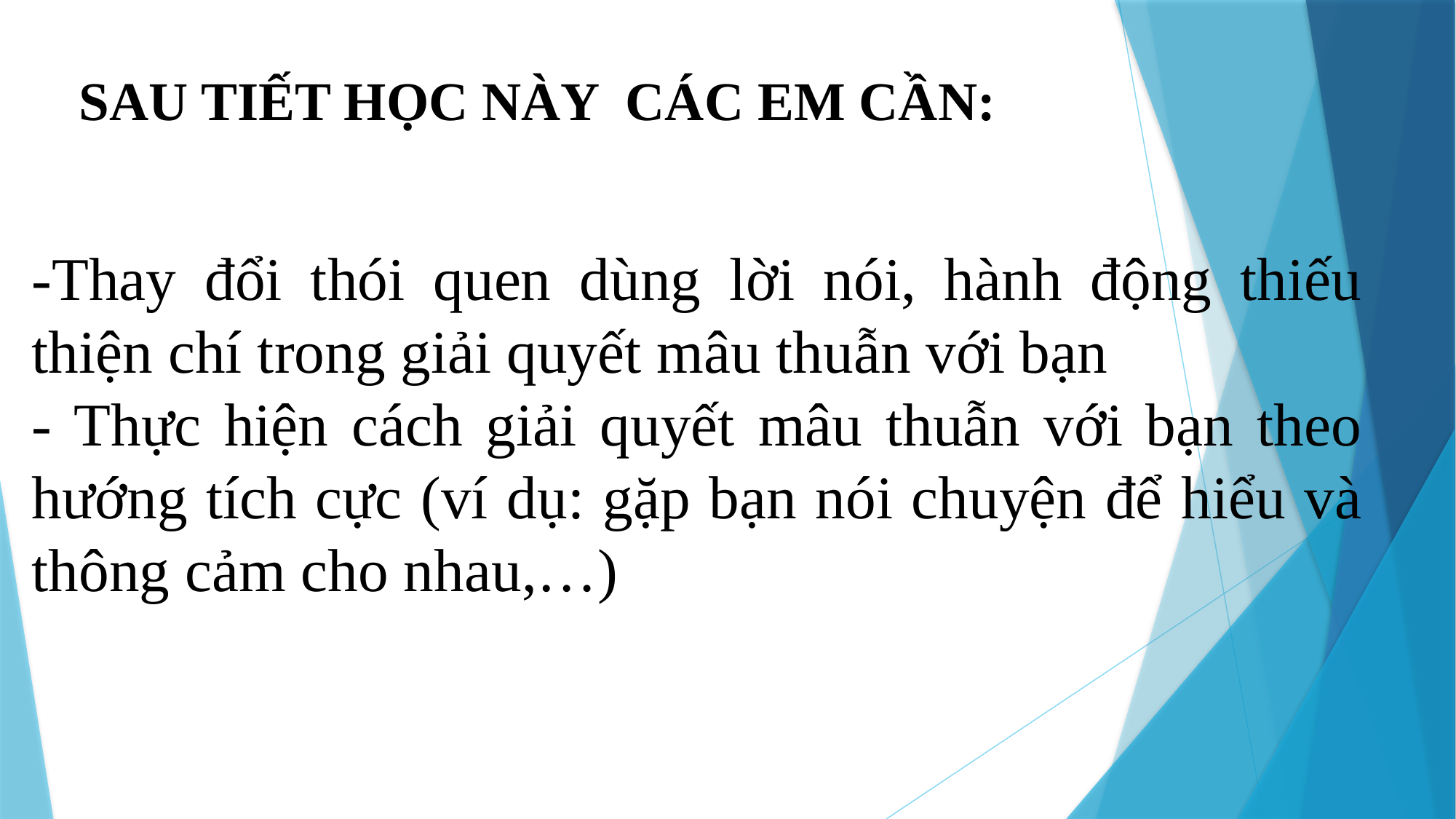

SAU TIẾT HỌC NÀY  CÁC EM CẦN:
-Thay đổi thói quen dùng lời nói, hành động thiếu thiện chí trong giải quyết mâu thuẫn với bạn
- Thực hiện cách giải quyết mâu thuẫn với bạn theo hướng tích cực (ví dụ: gặp bạn nói chuyện để hiểu và thông cảm cho nhau,…)